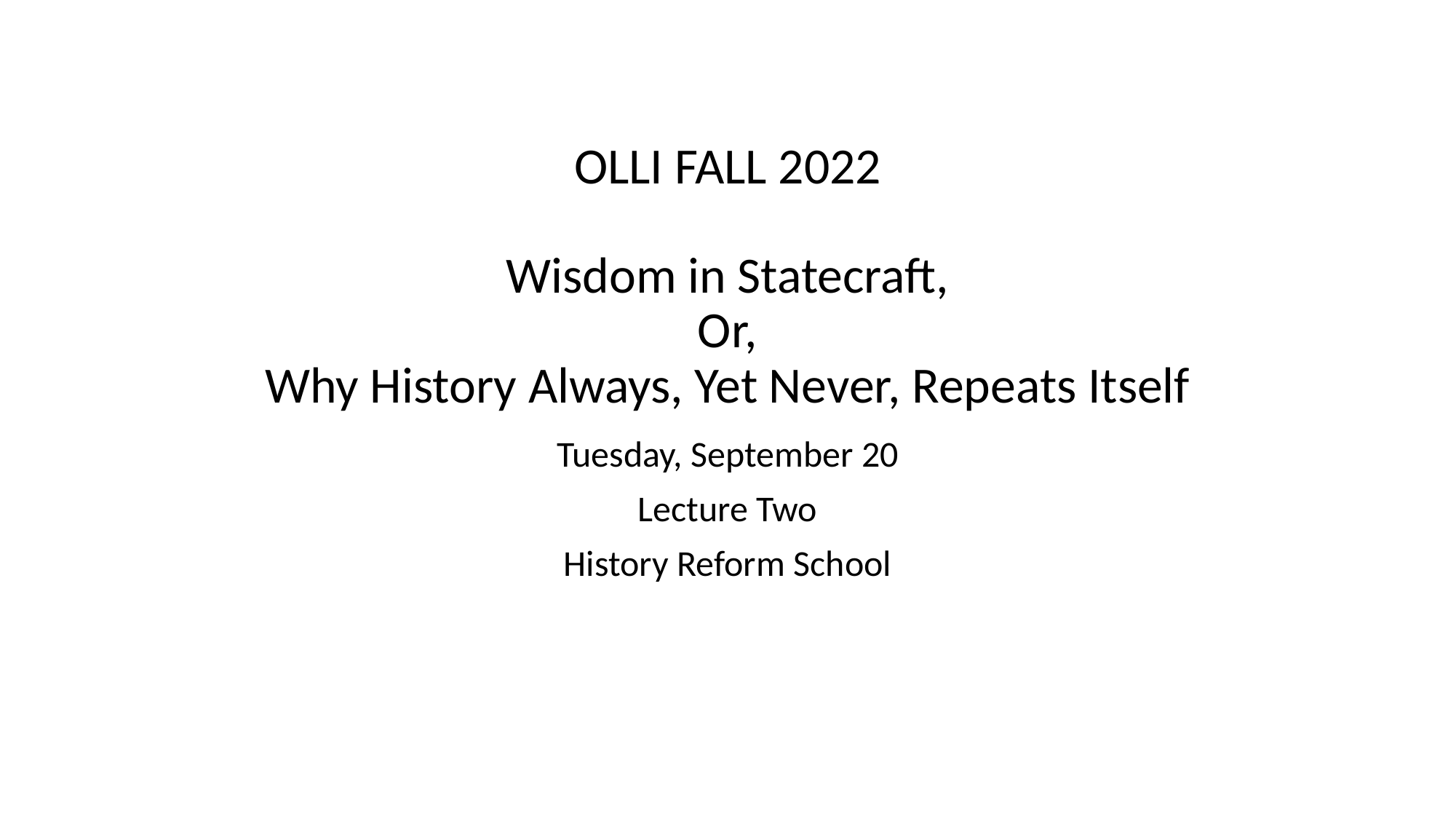

# OLLI FALL 2022 Wisdom in Statecraft, Or, Why History Always, Yet Never, Repeats Itself
Tuesday, September 20
Lecture Two
History Reform School